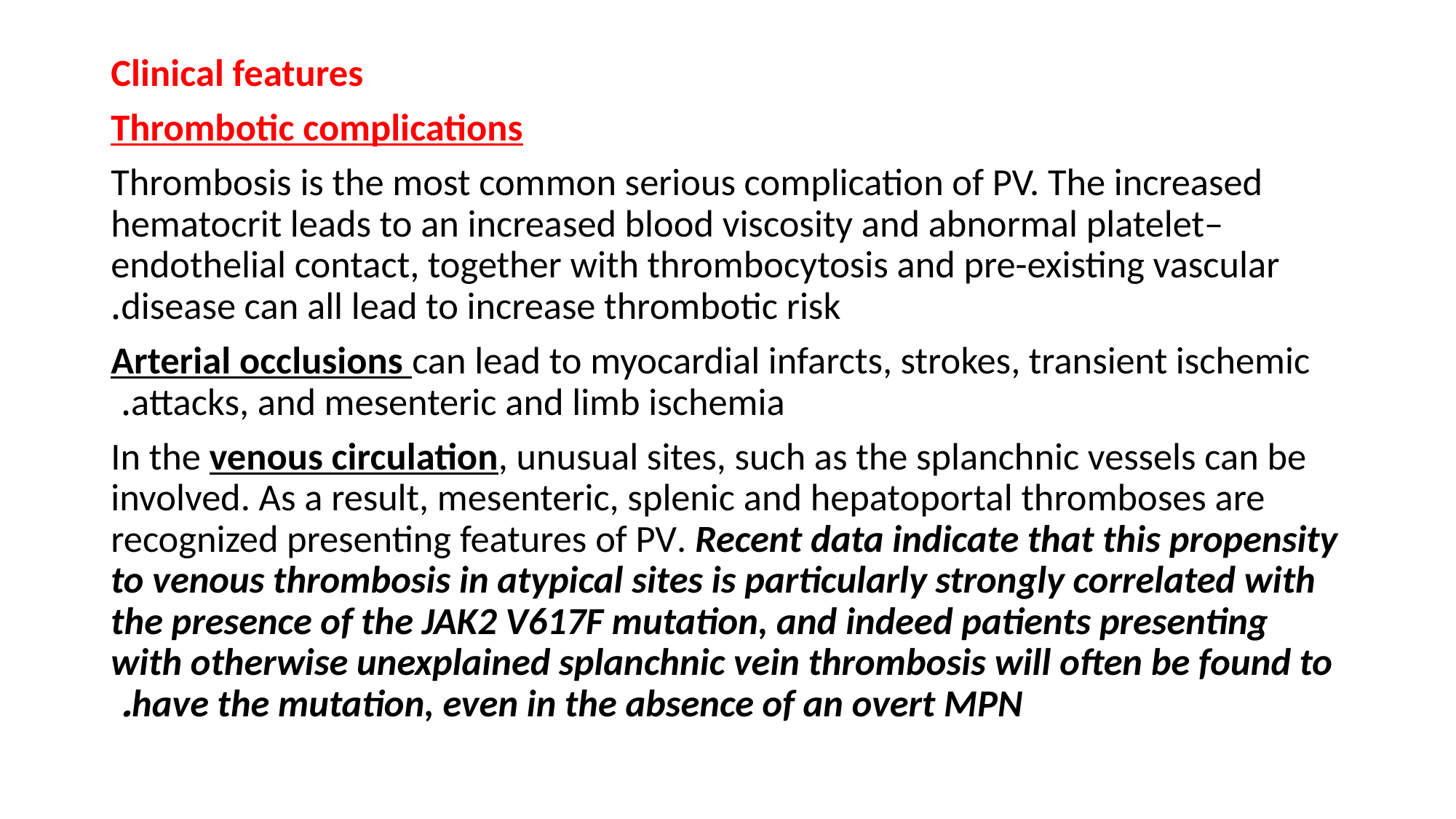

Clinical features
Thrombotic complications
Thrombosis is the most common serious complication of PV. The increased hematocrit leads to an increased blood viscosity and abnormal platelet–endothelial contact, together with thrombocytosis and pre-existing vascular disease can all lead to increase thrombotic risk.
Arterial occlusions can lead to myocardial infarcts, strokes, transient ischemic attacks, and mesenteric and limb ischemia.
In the venous circulation, unusual sites, such as the splanchnic vessels can be involved. As a result, mesenteric, splenic and hepatoportal thromboses are recognized presenting features of PV. Recent data indicate that this propensity to venous thrombosis in atypical sites is particularly strongly correlated with the presence of the JAK2 V617F mutation, and indeed patients presenting with otherwise unexplained splanchnic vein thrombosis will often be found to have the mutation, even in the absence of an overt MPN.